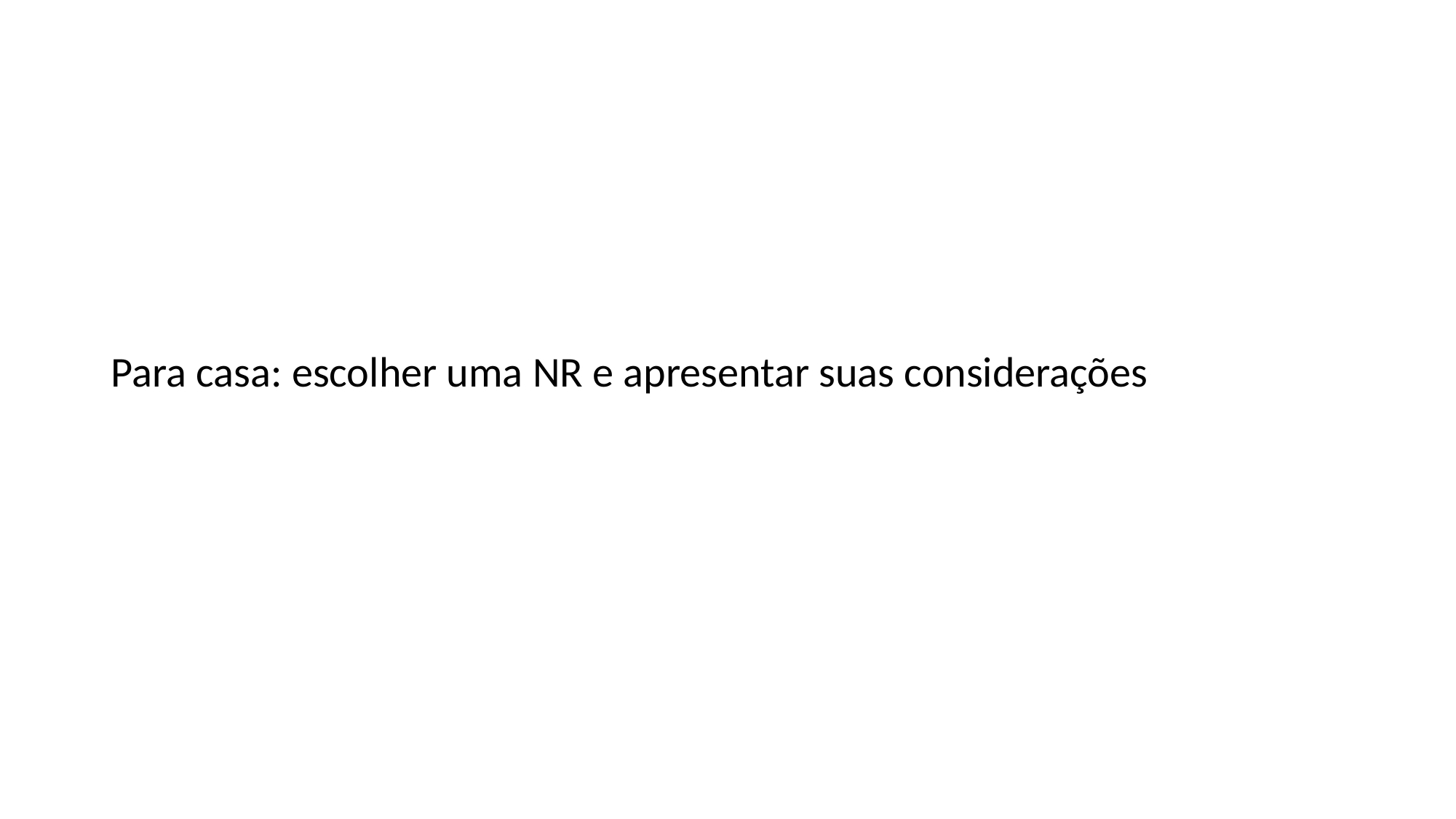

#

Para casa: escolher uma NR e apresentar suas considerações